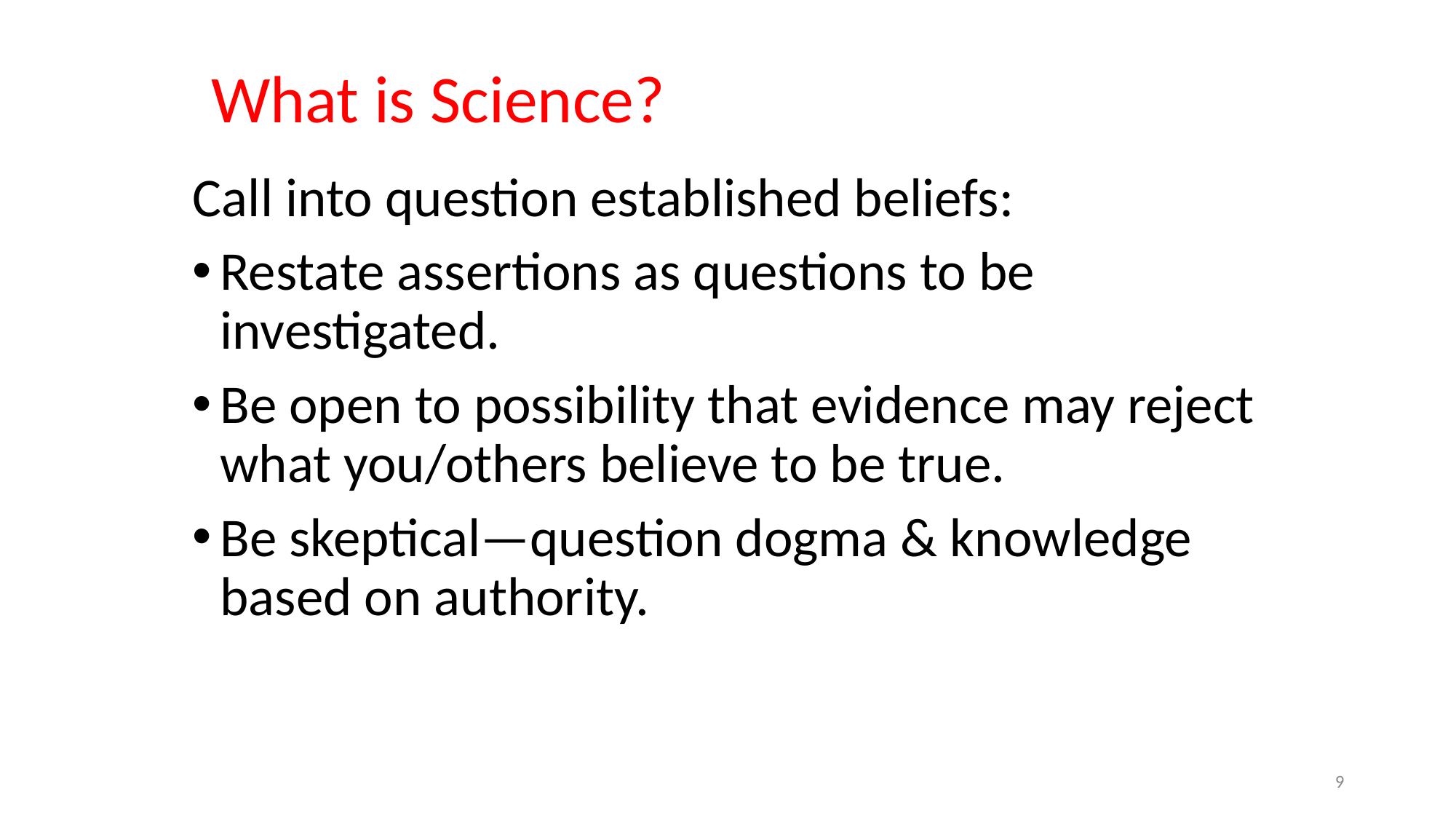

# What is Science?
Call into question established beliefs:
Restate assertions as questions to be investigated.
Be open to possibility that evidence may reject what you/others believe to be true.
Be skeptical—question dogma & knowledge based on authority.

9